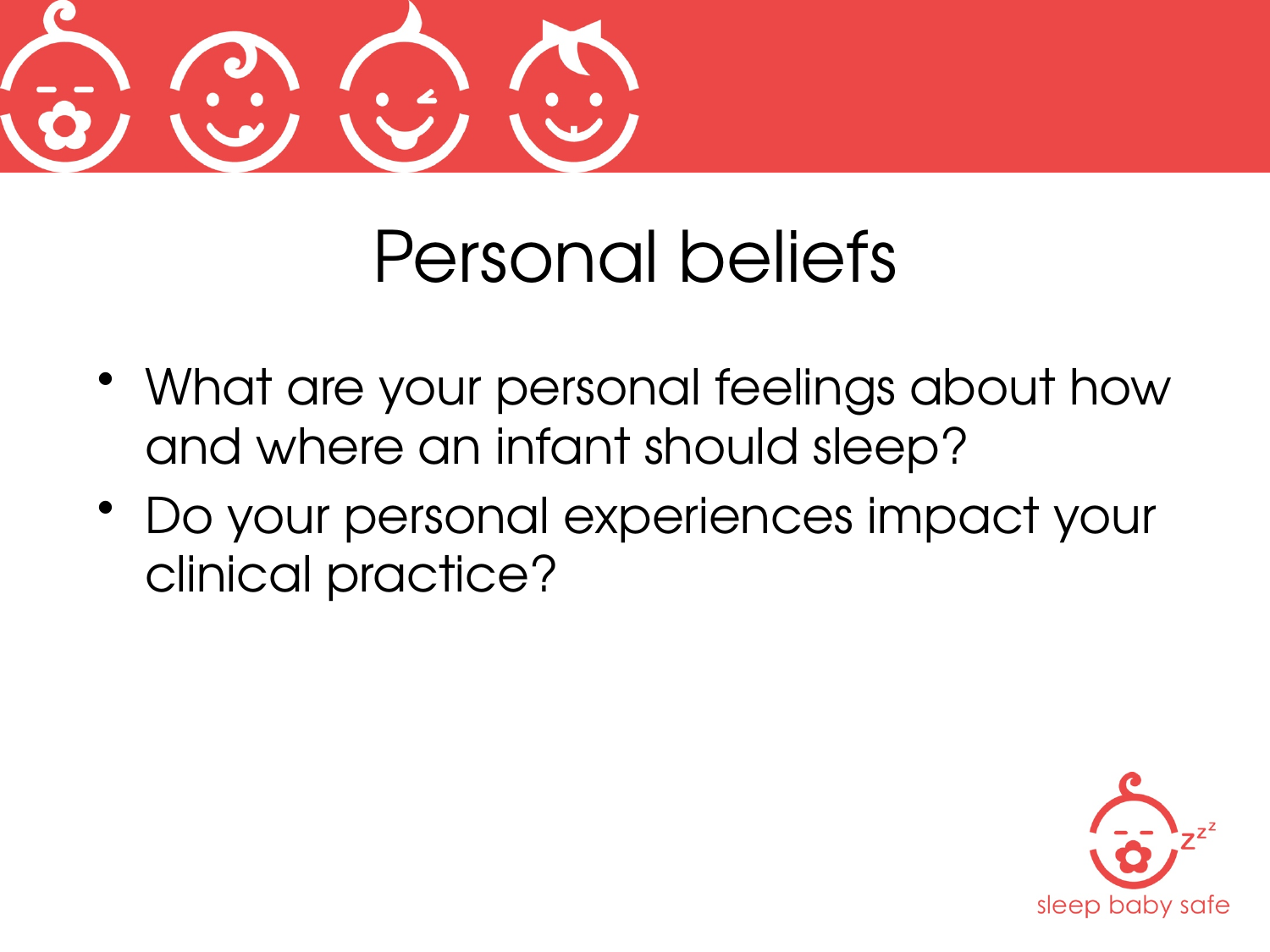

# Personal beliefs
What are your personal feelings about how and where an infant should sleep?
Do your personal experiences impact your clinical practice?